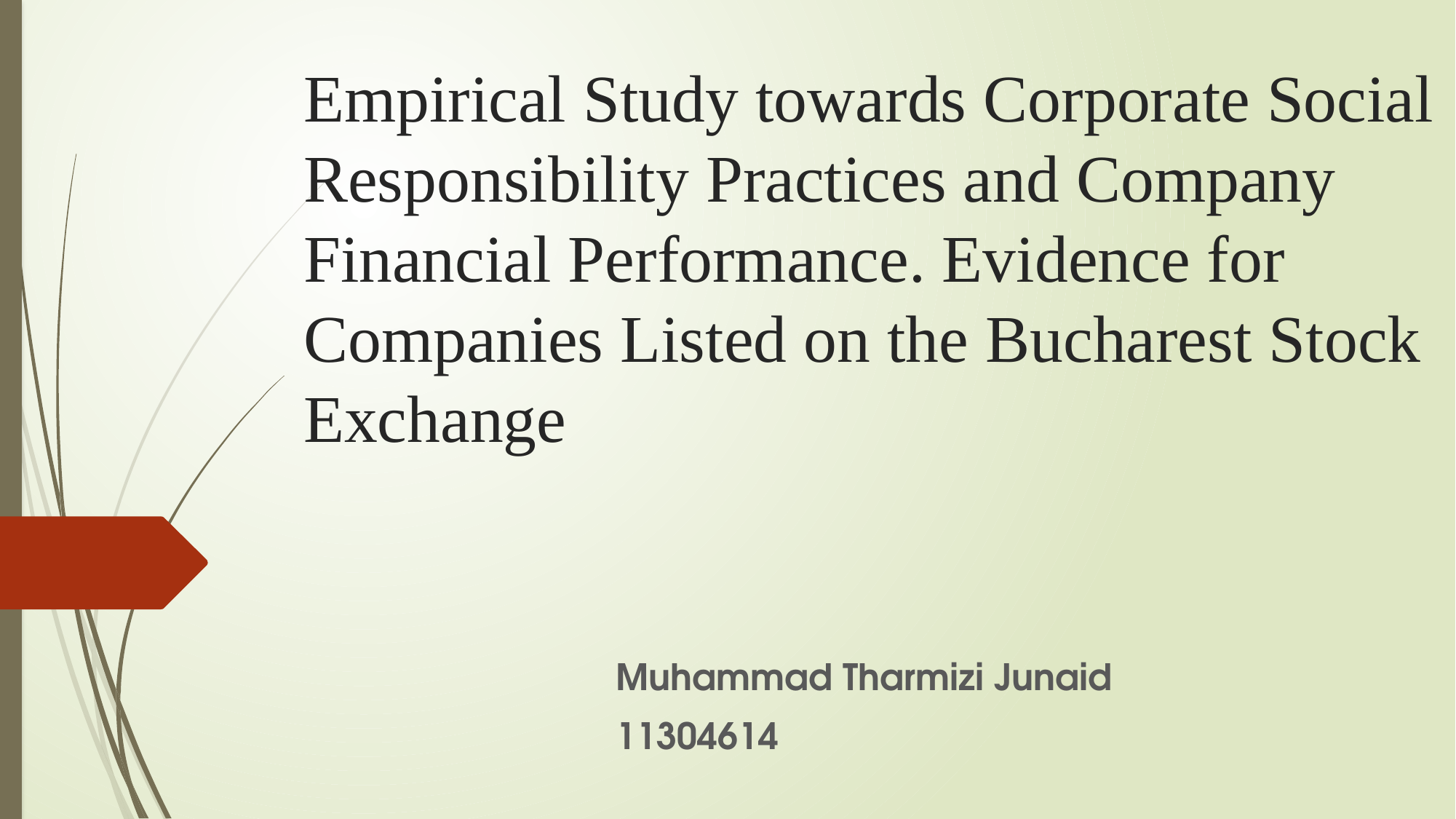

# Empirical Study towards Corporate Social Responsibility Practices and Company Financial Performance. Evidence for Companies Listed on the Bucharest Stock Exchange
Muhammad Tharmizi Junaid
11304614